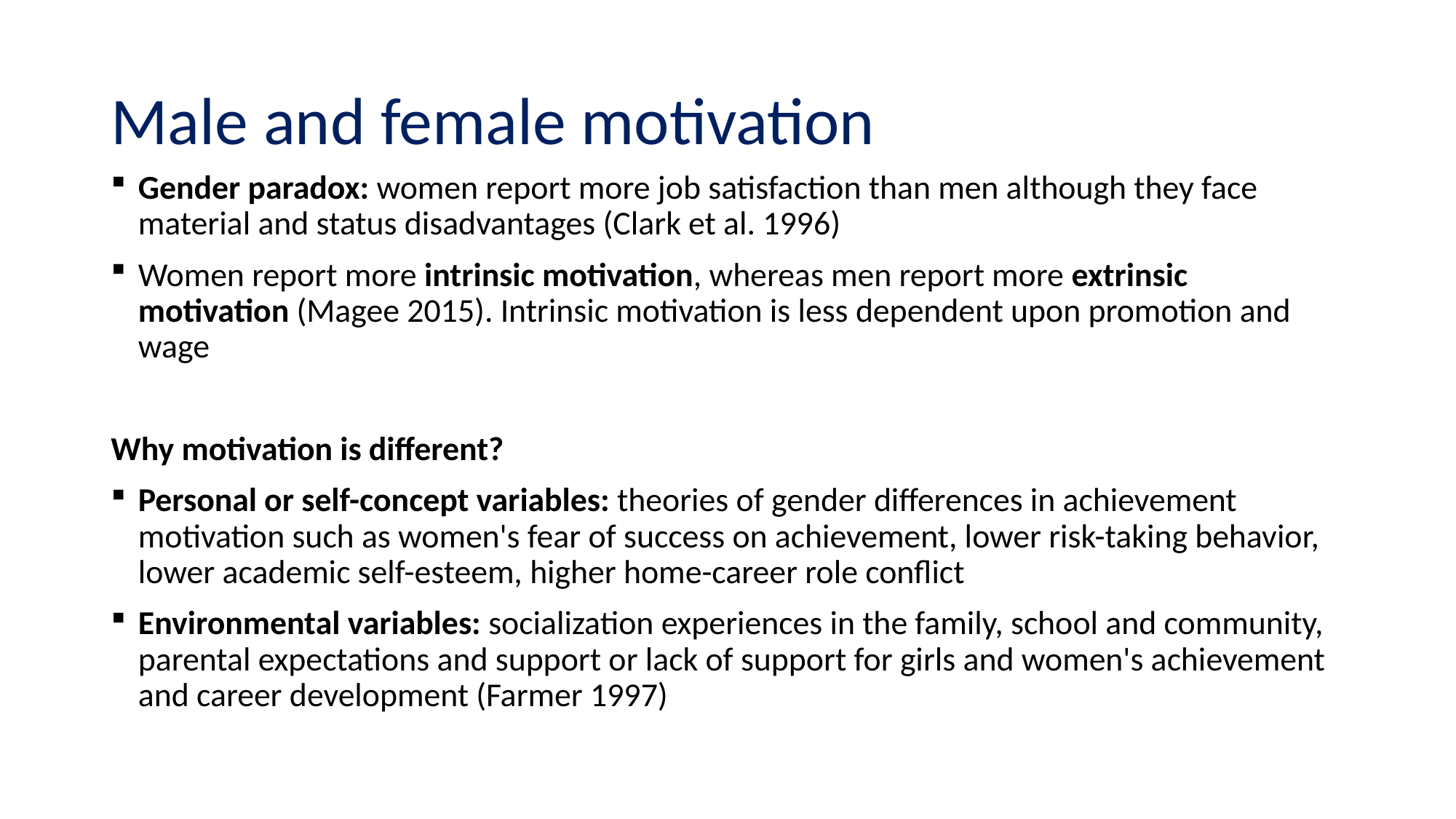

# Male and female motivation
Gender paradox: women report more job satisfaction than men although they face material and status disadvantages (Clark et al. 1996)
Women report more intrinsic motivation, whereas men report more extrinsic motivation (Magee 2015). Intrinsic motivation is less dependent upon promotion and wage

Why motivation is different?
Personal or self-concept variables: theories of gender differences in achievement motivation such as women's fear of success on achievement, lower risk-taking behavior, lower academic self-esteem, higher home-career role conflict
Environmental variables: socialization experiences in the family, school and community, parental expectations and support or lack of support for girls and women's achievement and career development (Farmer 1997)